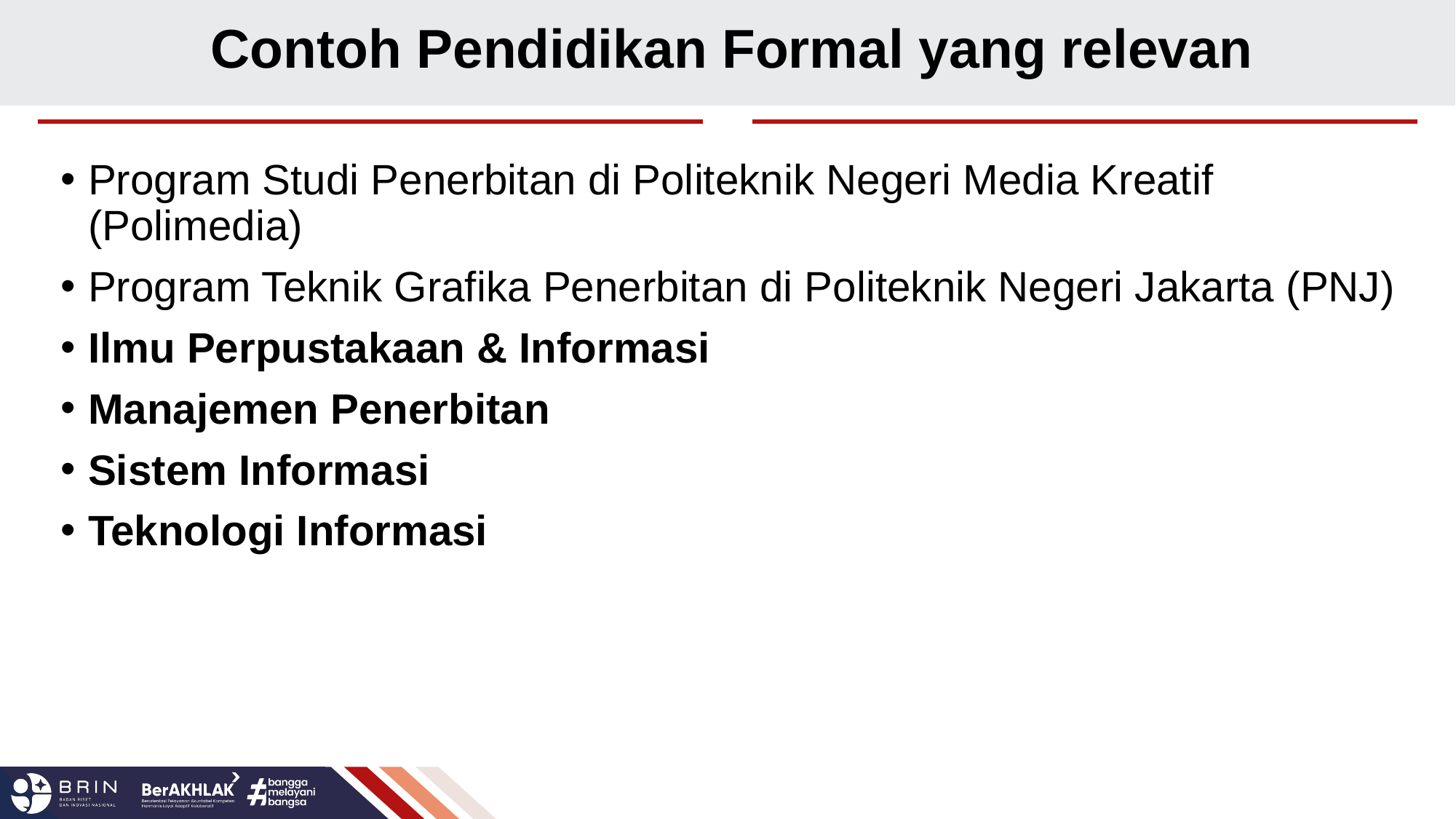

# Contoh Pendidikan Formal yang relevan
Program Studi Penerbitan di Politeknik Negeri Media Kreatif (Polimedia)
Program Teknik Grafika Penerbitan di Politeknik Negeri Jakarta (PNJ)
Ilmu Perpustakaan & Informasi
Manajemen Penerbitan
Sistem Informasi
Teknologi Informasi